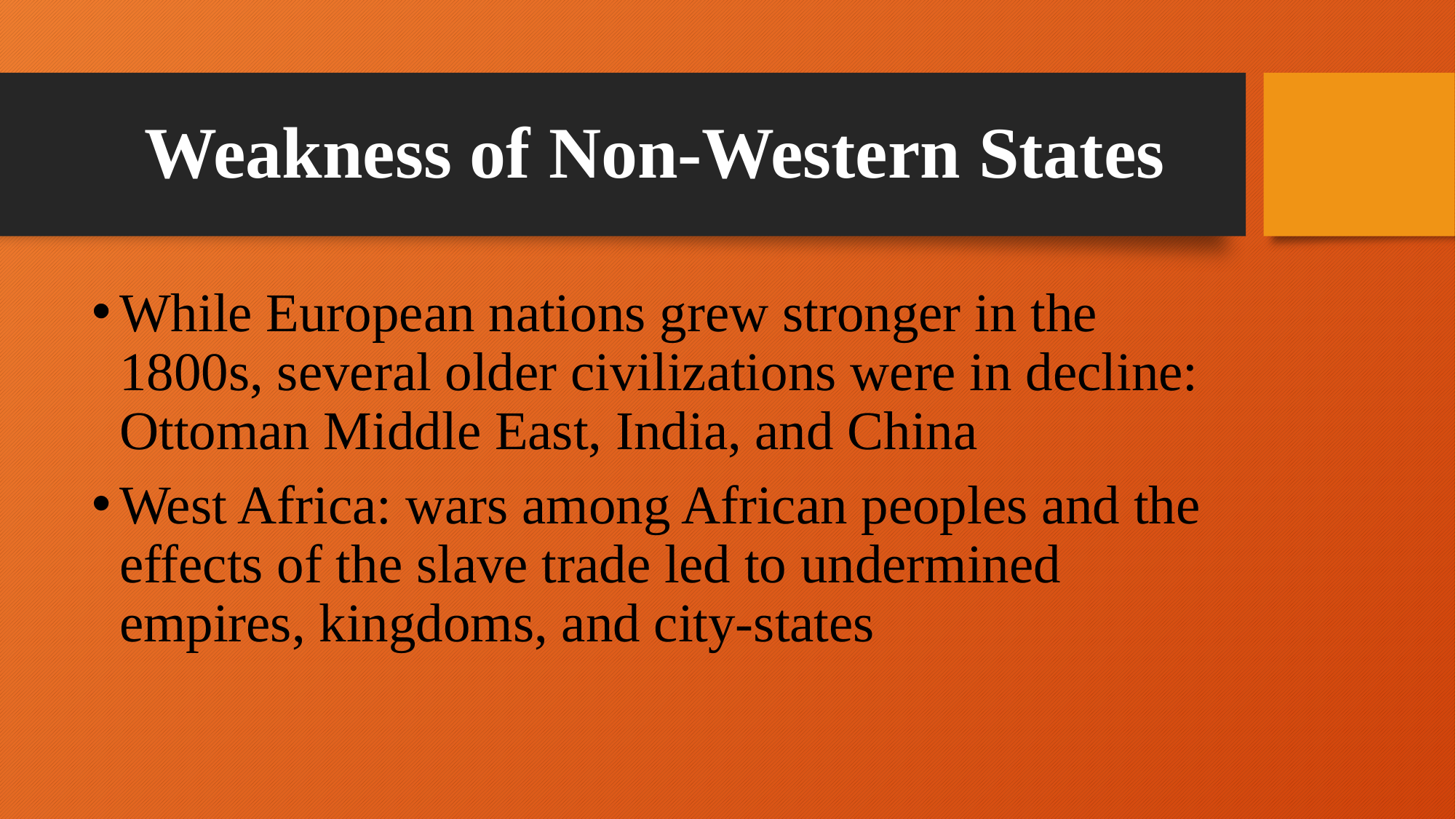

# Weakness of Non-Western States
While European nations grew stronger in the 1800s, several older civilizations were in decline: Ottoman Middle East, India, and China
West Africa: wars among African peoples and the effects of the slave trade led to undermined empires, kingdoms, and city-states